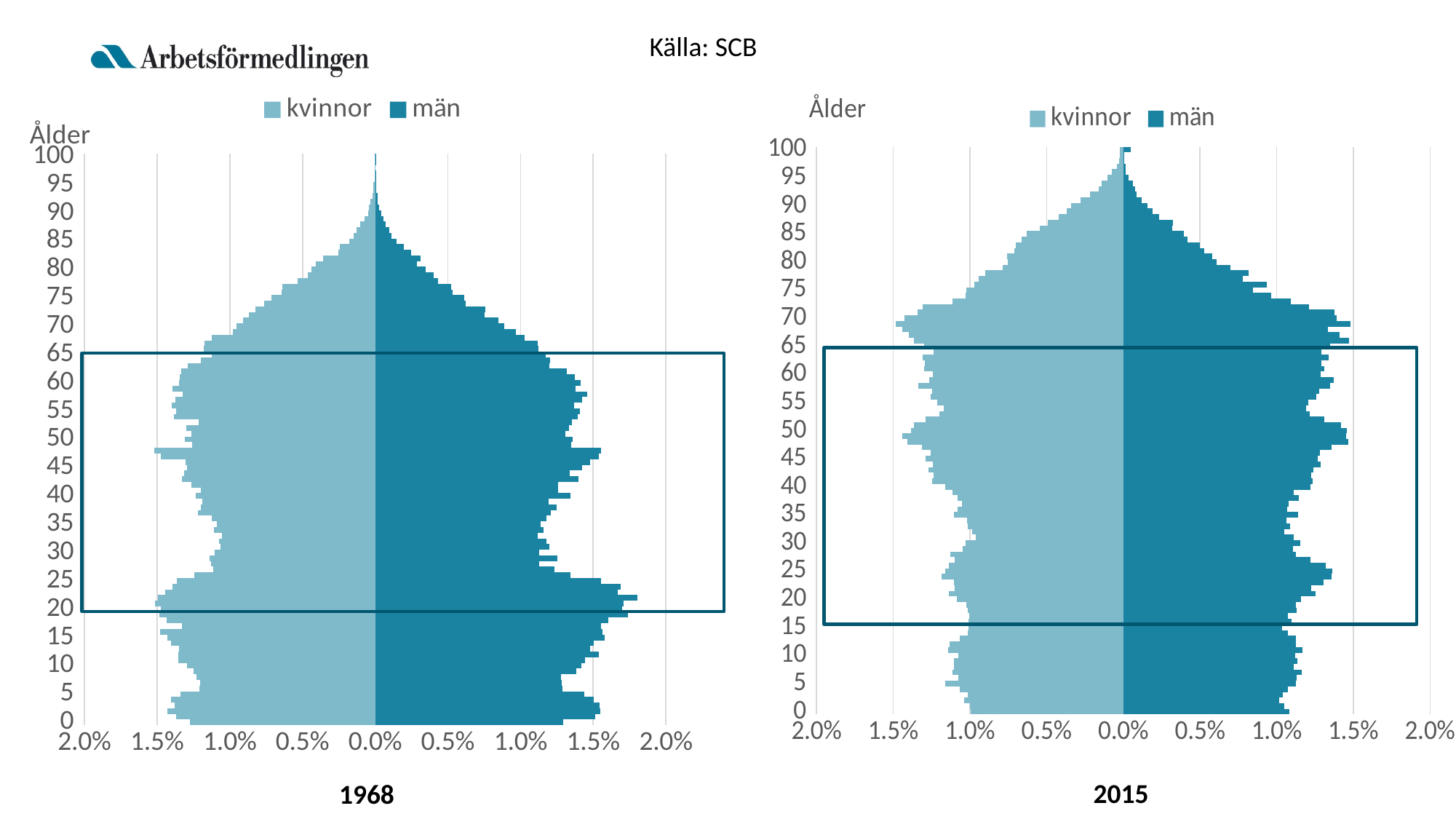

Källa: SCB

### Chart

| Category | män | kvinnor |
|---|---|---|
| 0 | 0.012927767844660766 | -0.012761307416527578 |
| 1 | 0.015142086704003318 | -0.013704371776927855 |
| 2 | 0.015472431568677161 | -0.014318112074966131 |
| 3 | 0.01542633693639709 | -0.013816641343642175 |
| 4 | 0.015049897439443178 | -0.014056149752632722 |
| 5 | 0.014381525271382147 | -0.013397501627908717 |
| 6 | 0.01289881459970653 | -0.012072720740679754 |
| 7 | 0.012829672651286424 | -0.012042782189555937 |
| 8 | 0.012798942896433043 | -0.012282290598546483 |
| 9 | 0.013813024806594605 | -0.012506829731975122 |
| 10 | 0.014174099426121828 | -0.012933454085489533 |
| 11 | 0.014458349658515599 | -0.013524740470184945 |
| 12 | 0.015380242304117019 | -0.013539709745746855 |
| 13 | 0.014796376961902787 | -0.013479832643499218 |
| 14 | 0.015042215000729832 | -0.01407111902819463 |
| 15 | 0.015810458872064347 | -0.014288173523842315 |
| 16 | 0.015633762781657408 | -0.014789644255166271 |
| 17 | 0.015556938394523958 | -0.013285232061194398 |
| 18 | 0.016040932033464704 | -0.014370504539432814 |
| 19 | 0.017369993930873417 | -0.014827067444071045 |
| 20 | 0.01697050711777947 | -0.014729767152918634 |
| 21 | 0.017101108575906337 | -0.015171360781994955 |
| 22 | 0.01806141341507448 | -0.014954306286347273 |
| 23 | 0.016670892007959008 | -0.014430381641680451 |
| 24 | 0.016878317853219325 | -0.013951364823699358 |
| 25 | 0.015556938394523958 | -0.013644494674680218 |
| 26 | 0.013428902870927347 | -0.01245443726750844 |
| 27 | 0.01233031413491899 | -0.011159594931403295 |
| 28 | 0.011262455153764011 | -0.011316772324803341 |
| 29 | 0.012553104857605999 | -0.011376649427050977 |
| 30 | 0.011308549786044082 | -0.01105481000246993 |
| 31 | 0.012007651708958492 | -0.010650639562298383 |
| 32 | 0.011807908302411518 | -0.010762909129012701 |
| 33 | 0.011177948327917214 | -0.010560823908926927 |
| 34 | 0.011562070263584473 | -0.01108474855359375 |
| 35 | 0.011377691734464188 | -0.010890147971288929 |
| 36 | 0.011792543424984828 | -0.011219472033650932 |
| 37 | 0.012092158534805289 | -0.012184990307394073 |
| 38 | 0.012476280470472547 | -0.011990389725089255 |
| 39 | 0.01193082732182504 | -0.011908058709498754 |
| 40 | 0.013459632625780728 | -0.012364621614136984 |
| 41 | 0.012568469735032688 | -0.012012843638432118 |
| 42 | 0.01259919948988607 | -0.012641553212032303 |
| 43 | 0.01399740333571489 | -0.013292716698975353 |
| 44 | 0.013367443361220586 | -0.013165477856699125 |
| 45 | 0.014212511619688555 | -0.012933454085489533 |
| 46 | 0.014765647207049405 | -0.013023269738860989 |
| 47 | 0.015403289620257055 | -0.014744736428480544 |
| 48 | 0.015526208639670577 | -0.015201299333118774 |
| 49 | 0.013482679941920763 | -0.012574191472003712 |
| 50 | 0.013574869206480905 | -0.01307566220332767 |
| 51 | 0.013067828251400125 | -0.012641553212032303 |
| 52 | 0.01331366629022717 | -0.013000815825518123 |
| 53 | 0.013551821890340869 | -0.012155051756270255 |
| 54 | 0.013920578948581439 | -0.013861549170327902 |
| 55 | 0.01408959260027503 | -0.0136968871391469 |
| 56 | 0.013705470664607772 | -0.013973818737042221 |
| 57 | 0.014258606251968625 | -0.013771733516956448 |
| 58 | 0.014573586239215777 | -0.013232839596727716 |
| 59 | 0.013766930174314535 | -0.013943880185918403 |
| 60 | 0.014158734548695137 | -0.013479832643499218 |
| 61 | 0.0137438828581745 | -0.013457378730156355 |
| 62 | 0.013175382393386956 | -0.013360078439003945 |
| 63 | 0.011999969270245147 | -0.012911000172146669 |
| 64 | 0.012015334147671837 | -0.011990389725089255 |
| 65 | 0.011715719037851376 | -0.011249410584774749 |
| 66 | 0.01123172539891063 | -0.011773335229441571 |
| 67 | 0.011208678082770594 | -0.011728427402755844 |
| 68 | 0.010302150314595864 | -0.011249410584774749 |
| 69 | 0.009702920094954942 | -0.009789906217488605 |
| 70 | 0.00886553427520032 | -0.009550397808498057 |
| 71 | 0.008473729900819717 | -0.009071380990516964 |
| 72 | 0.007521107500364916 | -0.008712118377031144 |
| 73 | 0.0075902494487850225 | -0.008233101559050049 |
| 74 | 0.006215092919096238 | -0.007619361261011774 |
| 75 | 0.006138268531962786 | -0.007132859805249725 |
| 76 | 0.005339294905774889 | -0.006421819216059039 |
| 77 | 0.005216375886361367 | -0.0063843960271542655 |
| 78 | 0.004348260311753363 | -0.005344031375601578 |
| 79 | 0.004002550569652831 | -0.004625506148629937 |
| 80 | 0.003464779859718669 | -0.004363543826296526 |
| 81 | 0.002850184762651056 | -0.004094096866182161 |
| 82 | 0.003134434995044827 | -0.003600110772639158 |
| 83 | 0.002473745265697143 | -0.0025148382944007426 |
| 84 | 0.001959021871903017 | -0.002454961192153106 |
| 85 | 0.0014750282329622716 | -0.0017813437918671926 |
| 86 | 0.0011062711747217037 | -0.0015044121939718727 |
| 87 | 0.0009679872778814907 | -0.0012723884227622804 |
| 88 | 0.0007451965551944809 | -0.0010328800137717334 |
| 89 | 0.0005915477809275777 | -0.0007185252269716407 |
| 90 | 0.0004302165679473292 | -0.00046404754241918464 |
| 91 | 0.00029193267110711623 | -0.00041913971573345705 |
| 92 | 0.00017669609040693877 | -0.0003068701490191382 |
| 93 | 0.00016133121298024845 | -0.00017963130674291018 |
| 94 | 9.218926456014198e-05 | -0.00011226956671431886 |
| 95 | 4.609463228007099e-05 | -0.00010478492893336426 |
| 96 | 1.536487742669033e-05 | -3.742318890477295e-05 |
| 97 | 2.3047316140035494e-05 | -4.4907826685727545e-05 |
| 98 | 0.0 | -1.4969275561909181e-05 |
| 99 | 7.682438713345165e-06 | -7.484637780954591e-06 |
| 100 | 7.682438713345165e-06 | -1.4969275561909181e-05 |

### Chart

| Category | män | kvinnor |
|---|---|---|
| 0 | 0.010854861054518784 | -0.00993047021271331 |
| 1 | 0.010488142775649906 | -0.010012949201190996 |
| 2 | 0.010162170972210904 | -0.010367608851645043 |
| 3 | 0.01041479911987613 | -0.010111923987364218 |
| 4 | 0.010740770923315133 | -0.010648037412469174 |
| 5 | 0.011278624398989488 | -0.011588297881114786 |
| 6 | 0.011319370874419362 | -0.010747012198642396 |
| 7 | 0.01163719338277239 | -0.011142911343335286 |
| 8 | 0.01114008638252791 | -0.011043936557162064 |
| 9 | 0.011368266644935213 | -0.011043936557162064 |
| 10 | 0.011197131448129737 | -0.010763507996337933 |
| 11 | 0.011677939858202266 | -0.01139859620761611 |
| 12 | 0.011262325808817537 | -0.011299621421442887 |
| 13 | 0.011262325808817537 | -0.01066453321016471 |
| 14 | 0.010740770923315133 | -0.010120171886211988 |
| 15 | 0.01036590334936028 | -0.010095428189668682 |
| 16 | 0.010968951185722435 | -0.010070684493125375 |
| 17 | 0.010740770923315133 | -0.010054188695429839 |
| 18 | 0.011303072284247413 | -0.010120171886211988 |
| 19 | 0.011246027218645586 | -0.010252138267776285 |
| 20 | 0.011580148317170564 | -0.010845986984815618 |
| 21 | 0.012558063727487573 | -0.011349108814529498 |
| 22 | 0.01226468910439247 | -0.010977953366379915 |
| 23 | 0.013055170727732051 | -0.011052184456009832 |
| 24 | 0.013576725613234456 | -0.01185223064424338 |
| 25 | 0.013641919973922256 | -0.01161304157765809 |
| 26 | 0.013185559449107652 | -0.011365604612225036 |
| 27 | 0.01221579333387662 | -0.010994449164075451 |
| 28 | 0.011254176513731562 | -0.011266629826051814 |
| 29 | 0.01107489202184011 | -0.010450087840122729 |
| 30 | 0.011539401841740689 | -0.010293377762015127 |
| 31 | 0.011123787792355962 | -0.009625297955345875 |
| 32 | 0.01047999348056393 | -0.009831495426540089 |
| 33 | 0.01089560752994866 | -0.010120171886211988 |
| 34 | 0.010618531497025508 | -0.010161411380450831 |
| 35 | 0.011417162415451064 | -0.011019192860618757 |
| 36 | 0.010691875152799284 | -0.010812995389424544 |
| 37 | 0.010789666693830984 | -0.010524318929752646 |
| 38 | 0.011466058185966913 | -0.010812995389424544 |
| 39 | 0.01114008638252791 | -0.011151159242183054 |
| 40 | 0.012207644038790644 | -0.01161304157765809 |
| 41 | 0.012370629940510146 | -0.012437831462434944 |
| 42 | 0.01224839051422052 | -0.012363600372805027 |
| 43 | 0.01237877923559612 | -0.012718260023259076 |
| 44 | 0.0128758862358406 | -0.012429583563587176 |
| 45 | 0.012688452448863173 | -0.012866722202518908 |
| 46 | 0.0128432890554967 | -0.012561549945151473 |
| 47 | 0.013576725613234456 | -0.013105911269104195 |
| 48 | 0.014693179040013039 | -0.01409565913083642 |
| 49 | 0.014513894548121587 | -0.014417327185899392 |
| 50 | 0.014587238203895363 | -0.013815230570012289 |
| 51 | 0.014220519925026485 | -0.01365027259305692 |
| 52 | 0.013112215793333876 | -0.012899713797909983 |
| 53 | 0.01215059897318882 | -0.011992444924655444 |
| 54 | 0.011938717300953467 | -0.011695520566135776 |
| 55 | 0.012052807432157118 | -0.012149155002763047 |
| 56 | 0.012582511612745498 | -0.012545054147455936 |
| 57 | 0.012794393284980849 | -0.012454327260130483 |
| 58 | 0.013478934072202754 | -0.013345100335689484 |
| 59 | 0.013715263629696032 | -0.012644028933629158 |
| 60 | 0.0128758862358406 | -0.012429583563587176 |
| 61 | 0.013120365088419851 | -0.013006936482930973 |
| 62 | 0.01292478200635645 | -0.01291620959560552 |
| 63 | 0.01338929182625703 | -0.013089415471408659 |
| 64 | 0.0129084834161845 | -0.01234710457510949 |
| 65 | 0.01350338195746068 | -0.012982192786387669 |
| 66 | 0.01470947763018499 | -0.013658520491904688 |
| 67 | 0.014122728383994785 | -0.013988436445815428 |
| 68 | 0.013364843940999103 | -0.014384335590508317 |
| 69 | 0.014815418466302665 | -0.014829722128287818 |
| 70 | 0.013927145301931383 | -0.01426061710779179 |
| 71 | 0.013764159400211883 | -0.013419331425319399 |
| 72 | 0.012093553907586993 | -0.013089415471408659 |
| 73 | 0.01091190612012061 | -0.011126415545639748 |
| 74 | 0.009648765381794475 | -0.010293377762015127 |
| 75 | 0.00845081900415614 | -0.010227394571232978 |
| 76 | 0.009347241463613397 | -0.009716024842671329 |
| 77 | 0.0077907261021921605 | -0.009402604686456125 |
| 78 | 0.008173742971232988 | -0.00898196184521993 |
| 79 | 0.007000244478852579 | -0.007843751804227873 |
| 80 | 0.006103822019395322 | -0.0075468274457082055 |
| 81 | 0.00579414880612827 | -0.007588066939947048 |
| 82 | 0.005288892510797816 | -0.007084945110233168 |
| 83 | 0.004979219297530764 | -0.0070189619194510194 |
| 84 | 0.004188737674191183 | -0.006631310673605899 |
| 85 | 0.00396055741178388 | -0.0062848989219996204 |
| 86 | 0.00321897155896015 | -0.0054436132395272304 |
| 87 | 0.003243419444218075 | -0.004907499814422276 |
| 88 | 0.002346996984760818 | -0.004189932614666414 |
| 89 | 0.0019232336402901149 | -0.0036868107849525335 |
| 90 | 0.0015972618368511123 | -0.003414630122976172 |
| 91 | 0.0012060956727243093 | -0.0027877898105457635 |
| 92 | 0.0008556759840273817 | -0.002160949498115355 |
| 93 | 0.0007578844429956808 | -0.0016083402753148636 |
| 94 | 0.0006519436068780051 | -0.001385647006425113 |
| 95 | 0.0003341210985249776 | -0.0010309873559710663 |
| 96 | 0.00017113519680547631 | -0.0007258150986036307 |
| 97 | 0.0001548366066335262 | -0.00038765124584512093 |
| 98 | 7.334365577377557e-05 | -0.0002886764596718986 |
| 99 | 4.074647542987532e-05 | -0.00020619747119421326 |
| 100 | 0.0004971070002444788 | -0.00023094116773751886 |

2015
1968